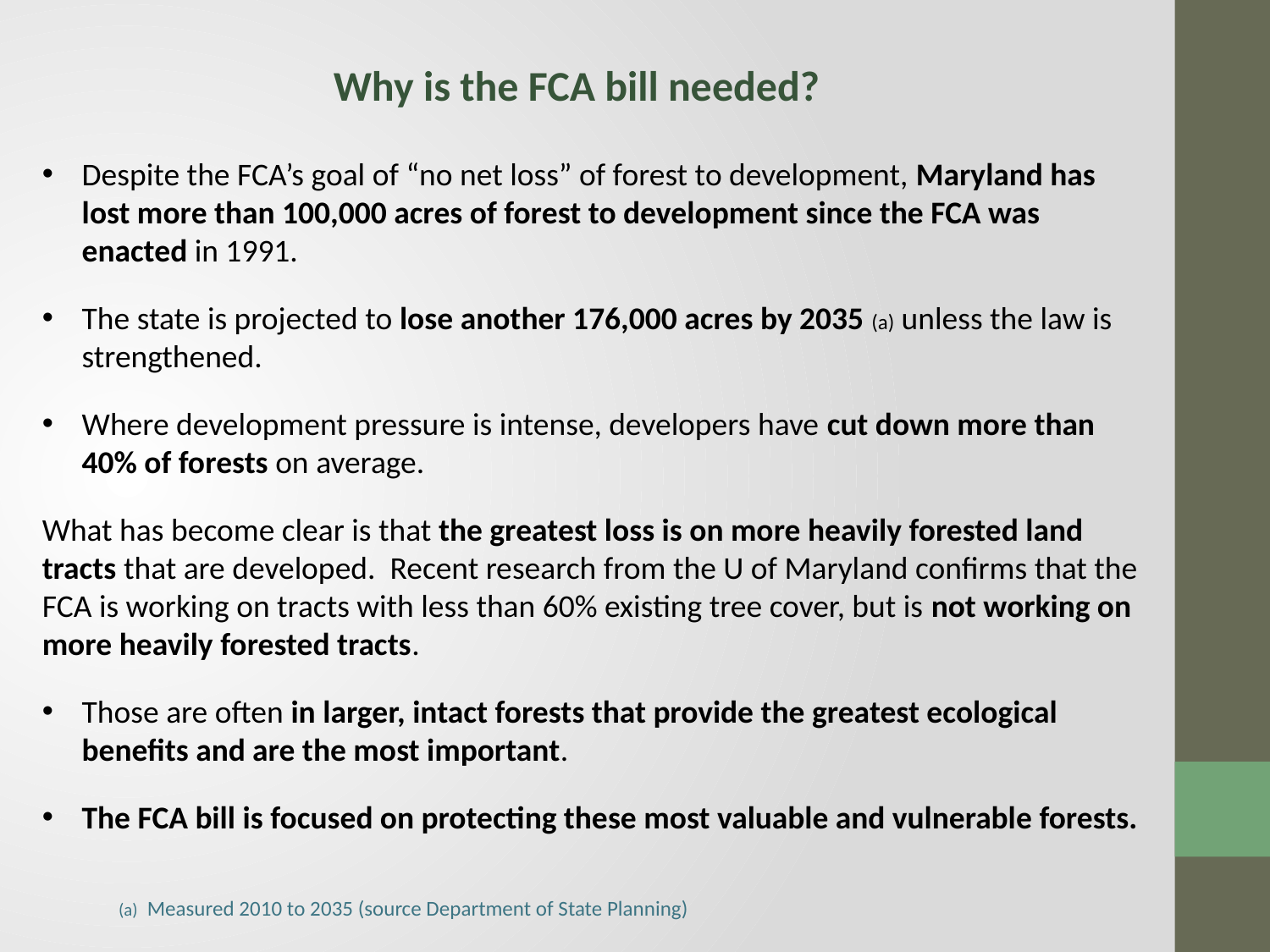

Why is the FCA bill needed?
Despite the FCA’s goal of “no net loss” of forest to development, Maryland has lost more than 100,000 acres of forest to development since the FCA was enacted in 1991.

The state is projected to lose another 176,000 acres by 2035 (a) unless the law is strengthened.

Where development pressure is intense, developers have cut down more than 40% of forests on average.

What has become clear is that the greatest loss is on more heavily forested land tracts that are developed.  Recent research from the U of Maryland confirms that the FCA is working on tracts with less than 60% existing tree cover, but is not working on more heavily forested tracts.

Those are often in larger, intact forests that provide the greatest ecological benefits and are the most important.

The FCA bill is focused on protecting these most valuable and vulnerable forests.

(a)  Measured 2010 to 2035 (source Department of State Planning)